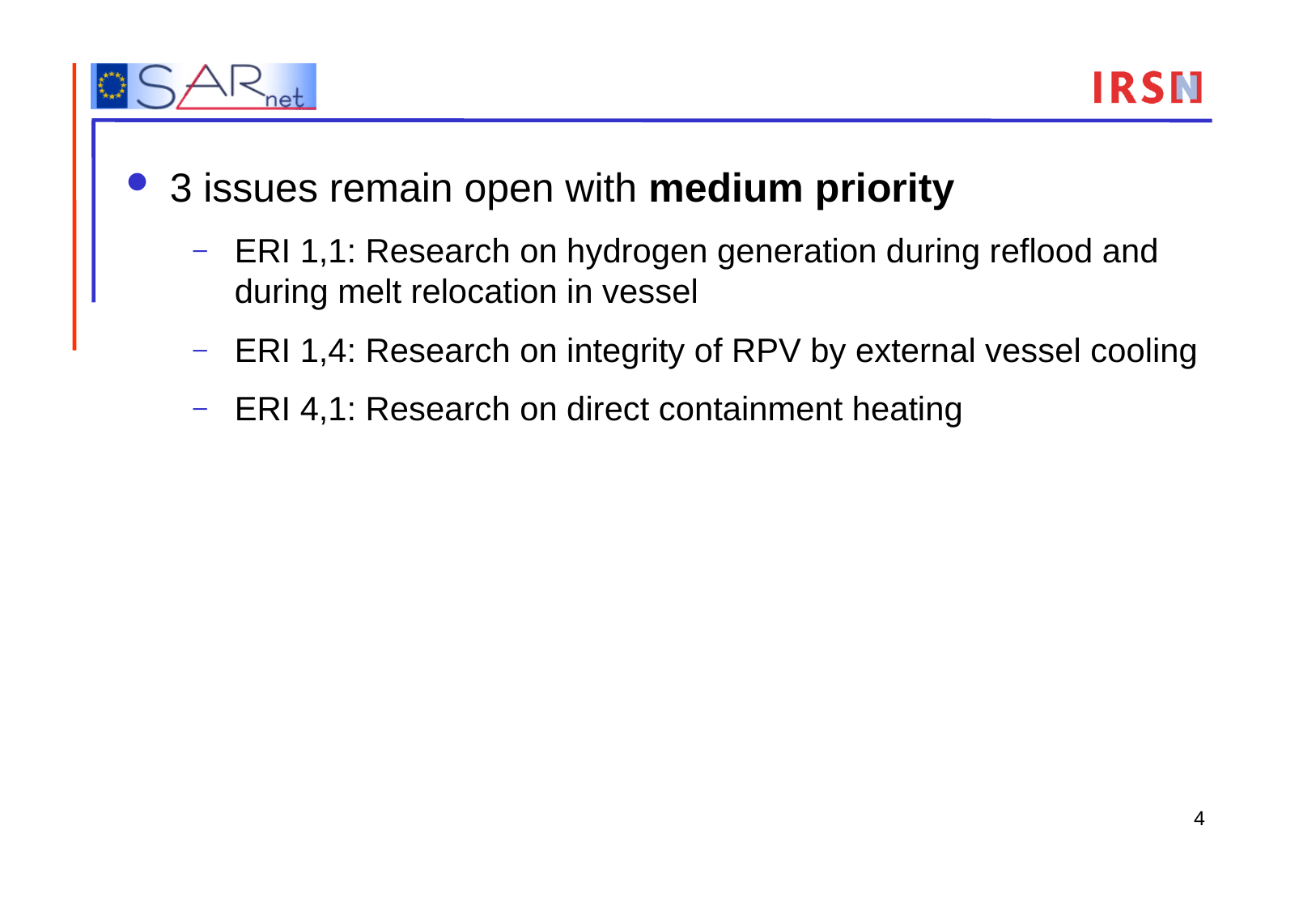

3 issues remain open with medium priority
ERI 1,1: Research on hydrogen generation during reflood and during melt relocation in vessel
ERI 1,4: Research on integrity of RPV by external vessel cooling
ERI 4,1: Research on direct containment heating

4